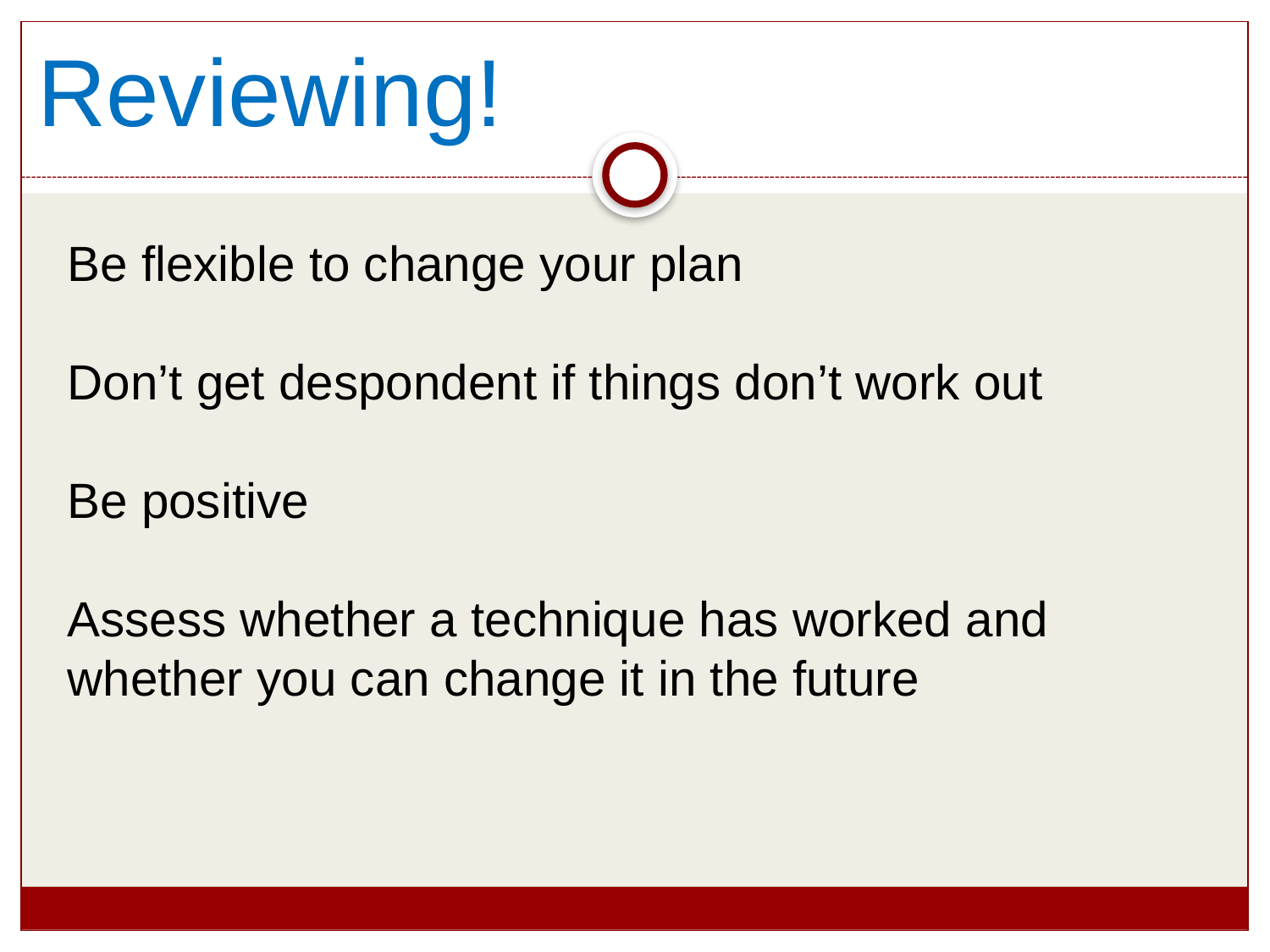

# Reviewing!
Be flexible to change your plan

Don’t get despondent if things don’t work out

Be positive

Assess whether a technique has worked and whether you can change it in the future